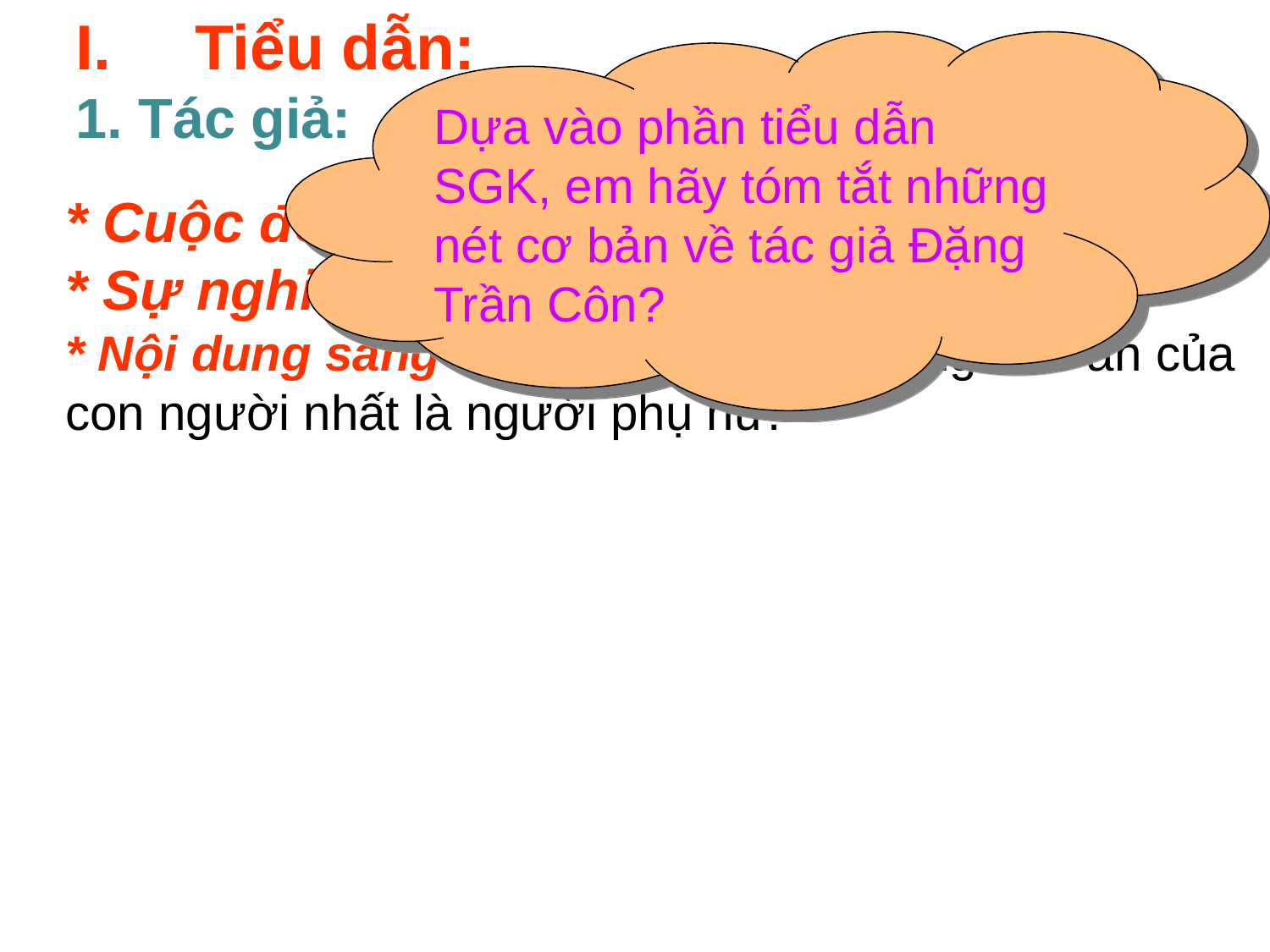

Tiểu dẫn:
1. Tác giả:
Dựa vào phần tiểu dẫn SGK, em hãy tóm tắt những nét cơ bản về tác giả Đặng Trần Côn?

* Cuộc đời:
* Sự nghiệp sáng tác:
* Nội dung sáng tác: Đi sâu vào nỗi lòng trắc ẩn của con người nhất là người phụ nữ.